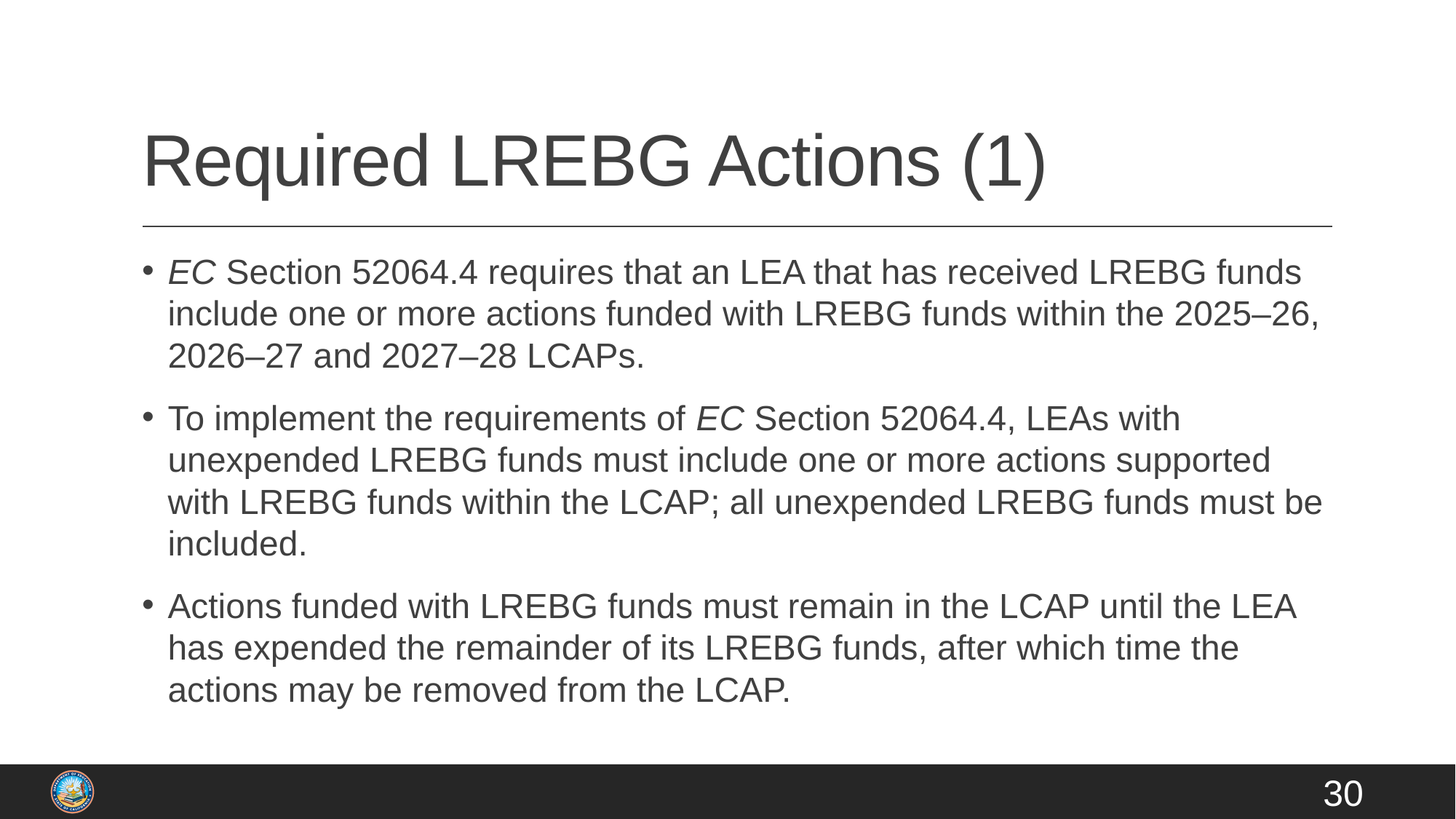

# Required LREBG Actions (1)
EC Section 52064.4 requires that an LEA that has received LREBG funds include one or more actions funded with LREBG funds within the 2025–26, 2026–27 and 2027–28 LCAPs.
To implement the requirements of EC Section 52064.4, LEAs with unexpended LREBG funds must include one or more actions supported with LREBG funds within the LCAP; all unexpended LREBG funds must be included.
Actions funded with LREBG funds must remain in the LCAP until the LEA has expended the remainder of its LREBG funds, after which time the actions may be removed from the LCAP.
30